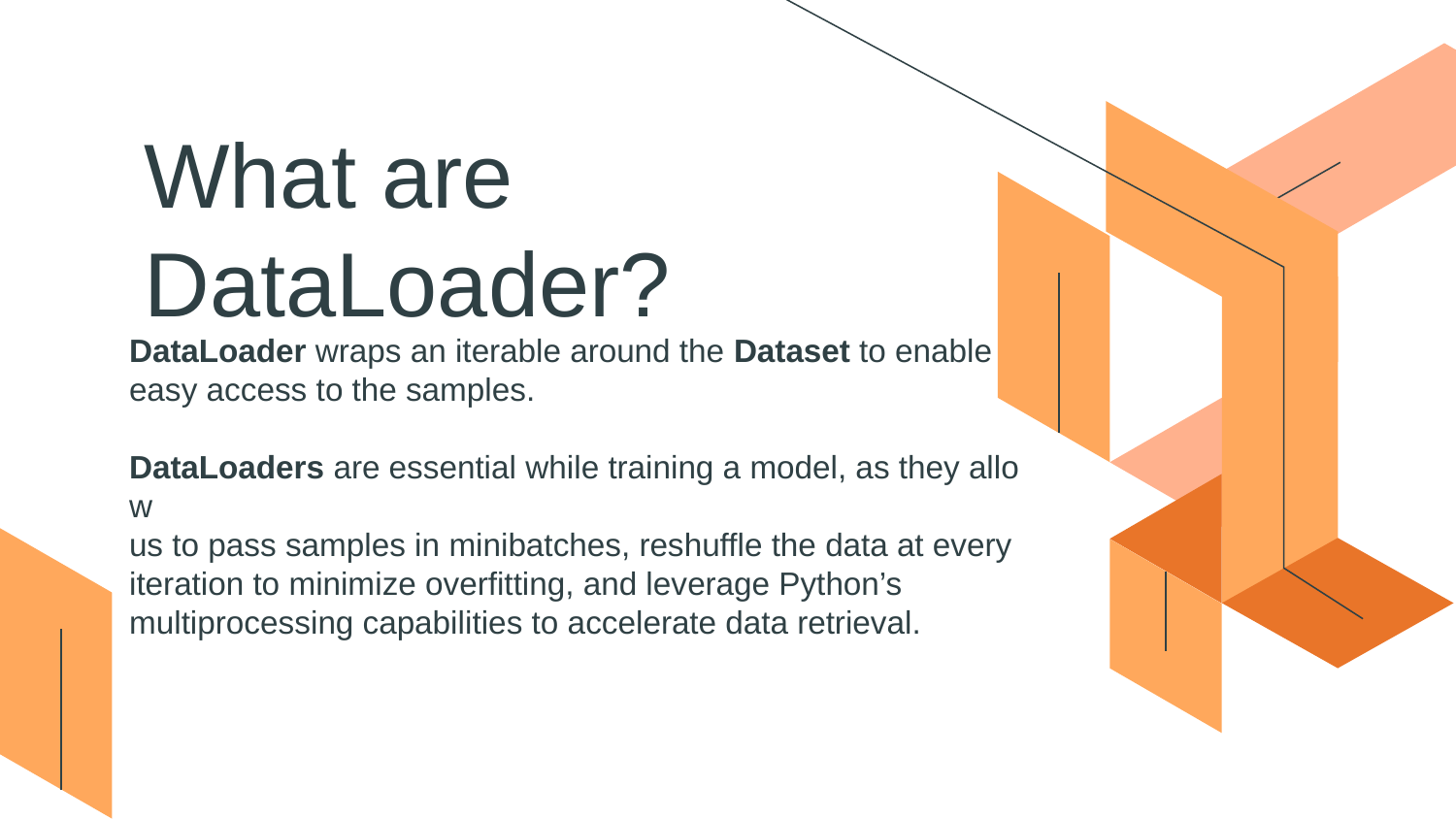

# What are DataLoader?
DataLoader wraps an iterable around the Dataset to enable easy access to the samples.

DataLoaders are essential while training a model, as they allow  us to pass samples in minibatches, reshuffle the data at every
iteration to minimize overfitting, and leverage Python’s
multiprocessing capabilities to accelerate data retrieval.